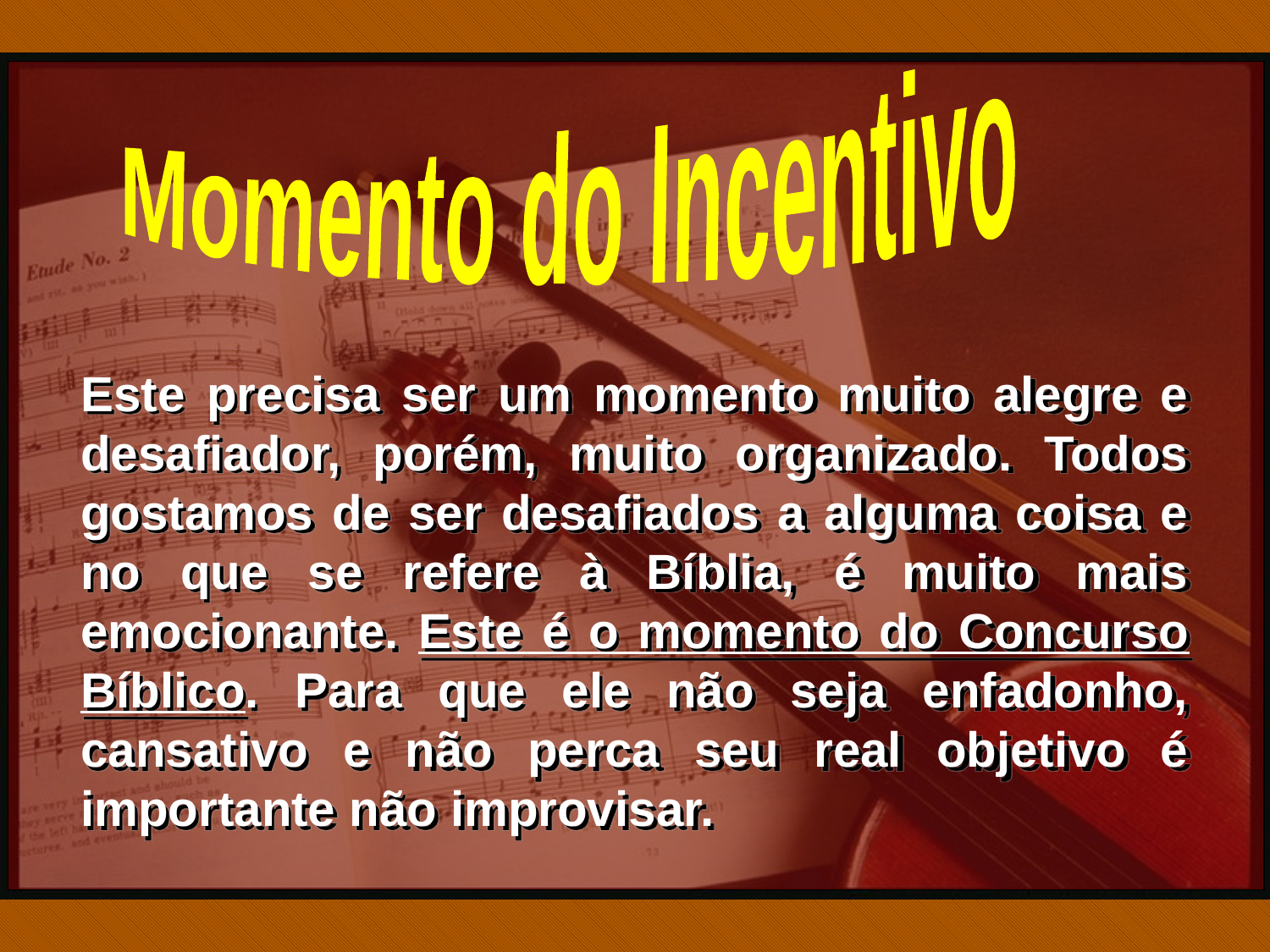

Momento do Incentivo
Este precisa ser um momento muito alegre e desafiador, porém, muito organizado. Todos gostamos de ser desafiados a alguma coisa e no que se refere à Bíblia, é muito mais emocionante. Este é o momento do Concurso Bíblico. Para que ele não seja enfadonho, cansativo e não perca seu real objetivo é importante não improvisar.